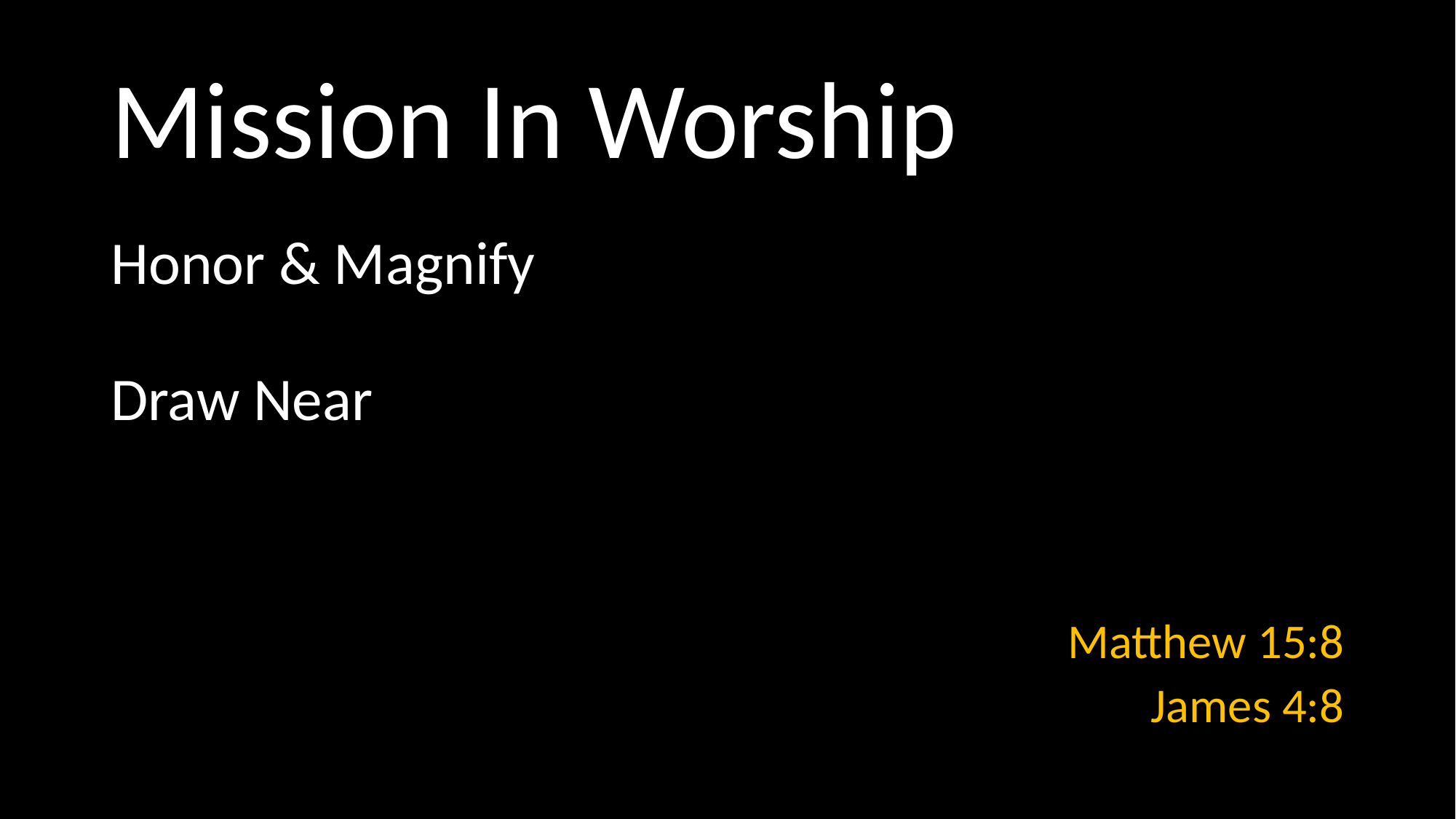

# Mission In Worship
Honor & Magnify
Draw Near
Matthew 15:8
James 4:8